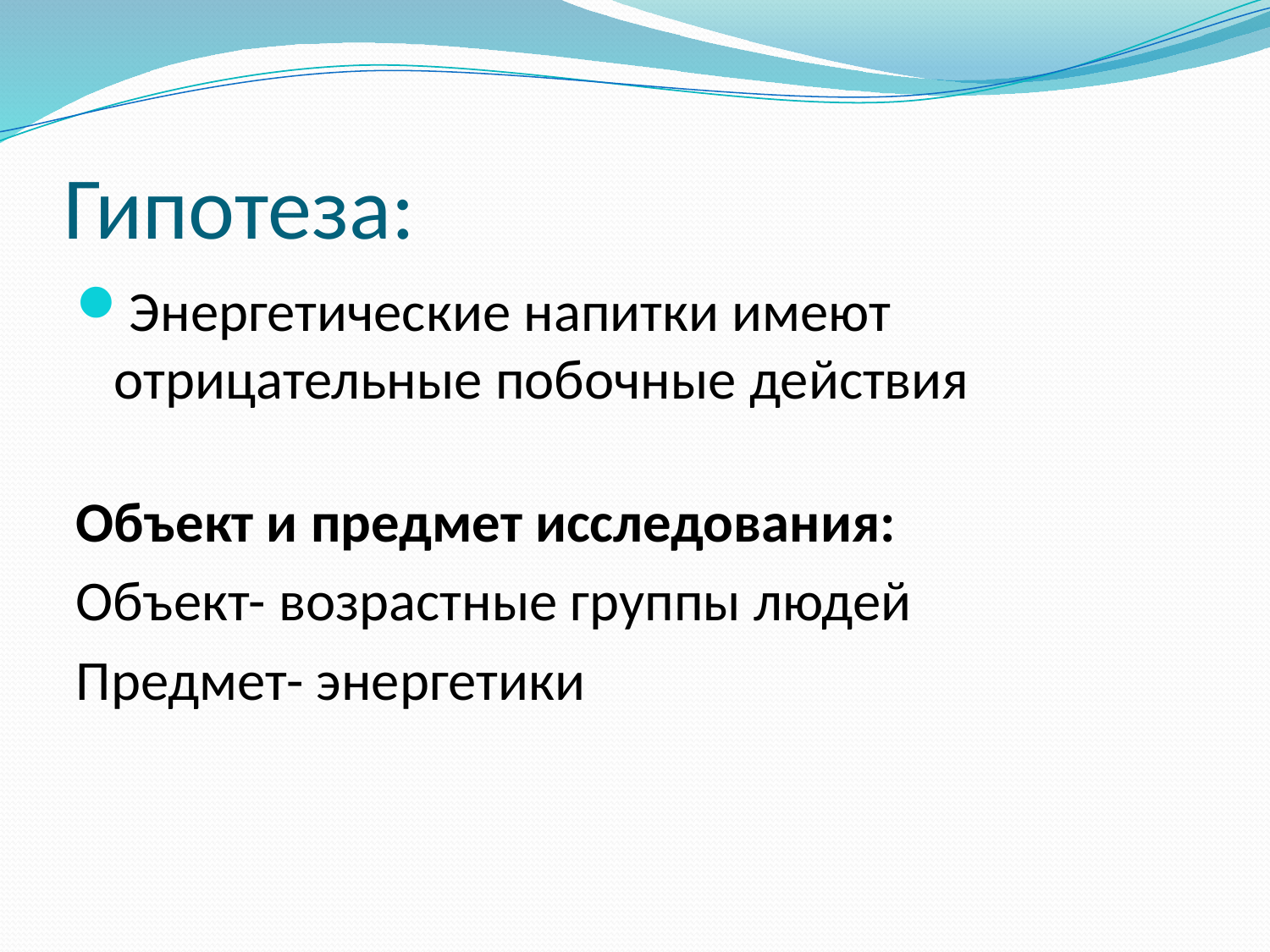

# Гипотеза:
Энергетические напитки имеют отрицательные побочные действия

Объект и предмет исследования:
Объект- возрастные группы людей
Предмет- энергетики